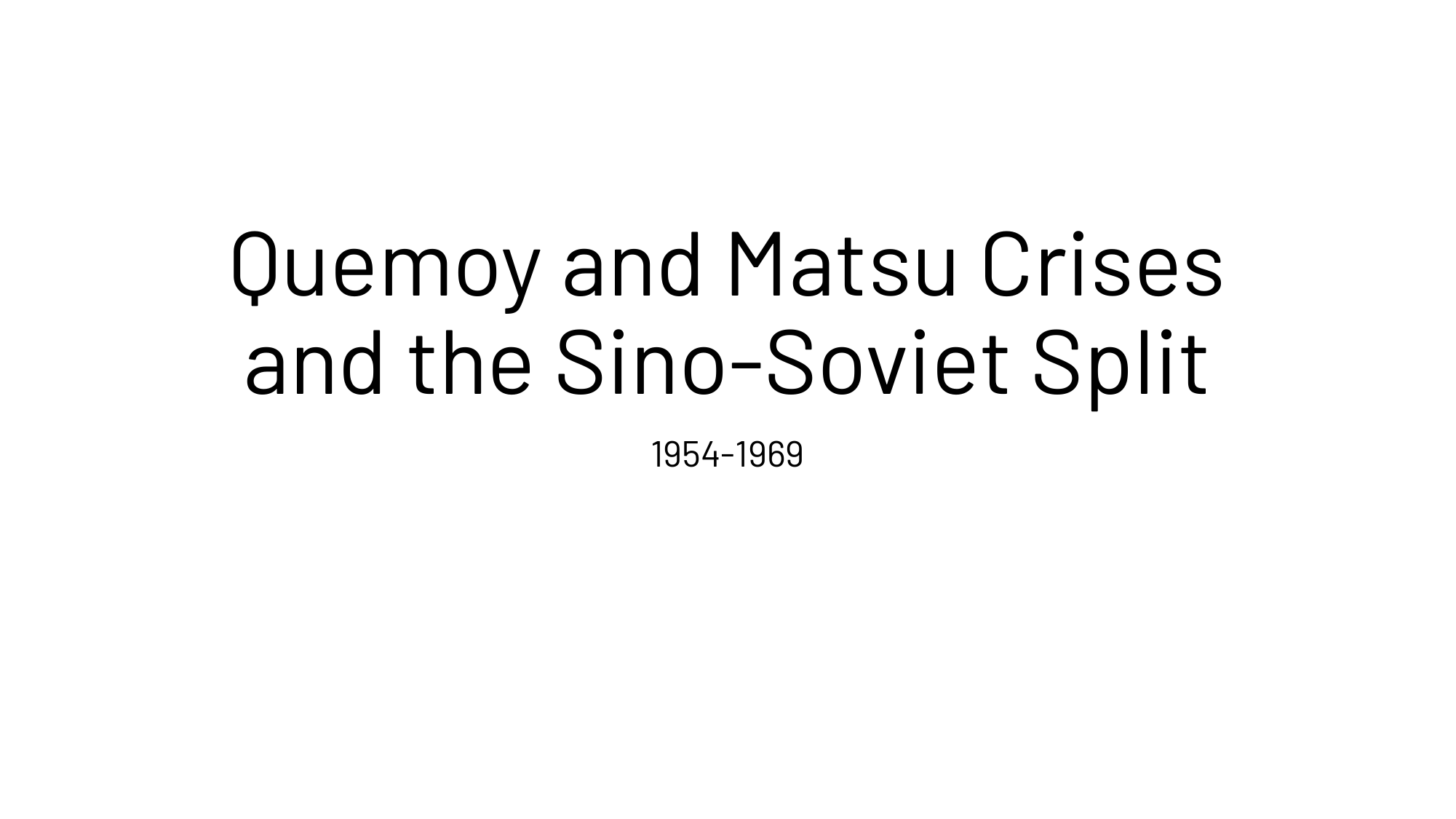

# Quemoy and Matsu Crises and the Sino-Soviet Split
1954-1969